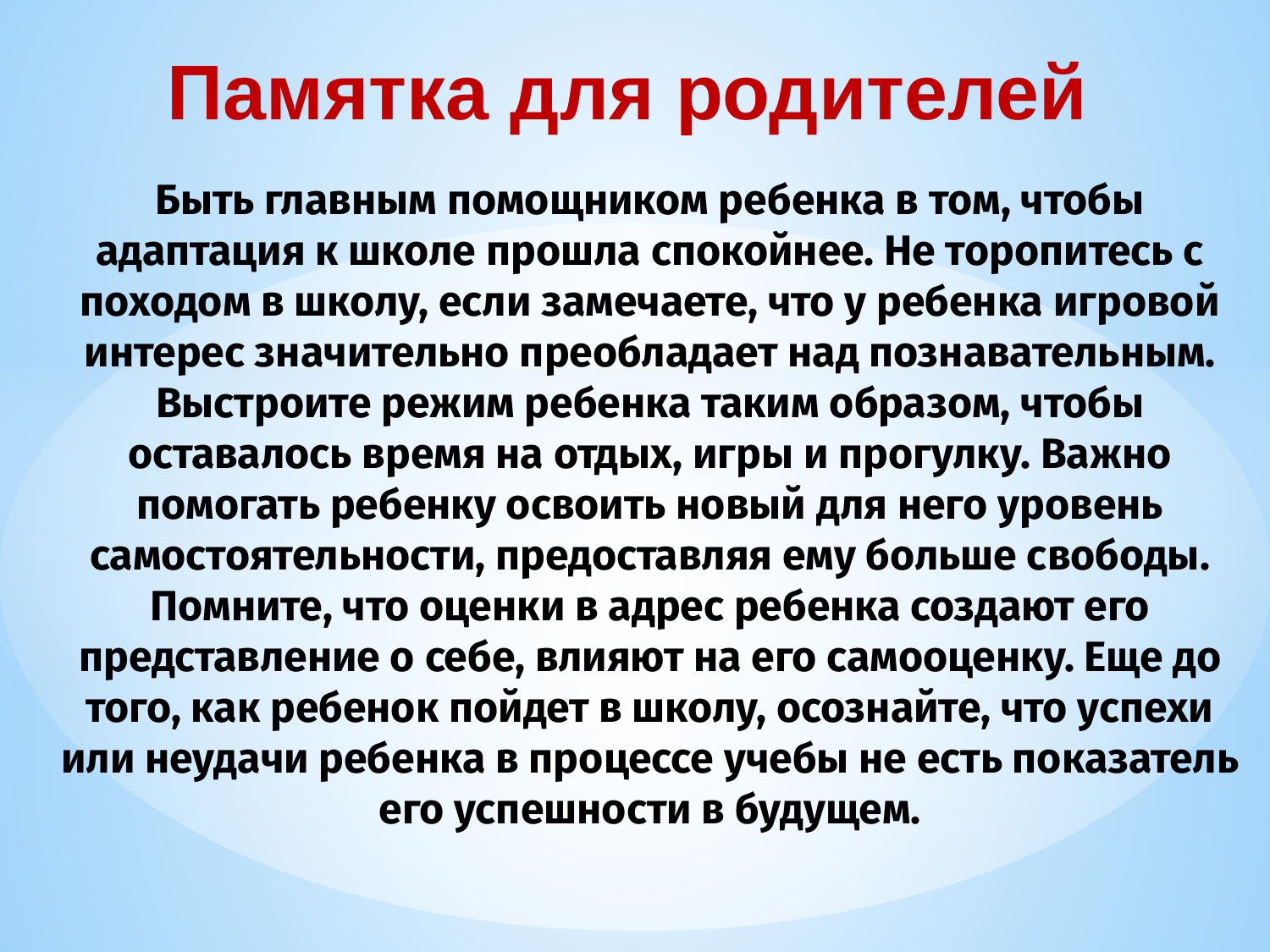

Памятка для родителей
Быть главным помощником ребенка в том, чтобы адаптация к школе прошла спокойнее. Не торопитесь с походом в школу, если замечаете, что у ребенка игровой интерес значительно преобладает над познавательным. Выстроите режим ребенка таким образом, чтобы оставалось время на отдых, игры и прогулку. Важно помогать ребенку освоить новый для него уровень самостоятельности, предоставляя ему больше свободы. Помните, что оценки в адрес ребенка создают его представление о себе, влияют на его самооценку. Еще до того, как ребенок пойдет в школу, осознайте, что успехи или неудачи ребенка в процессе учебы не есть показатель его успешности в будущем.